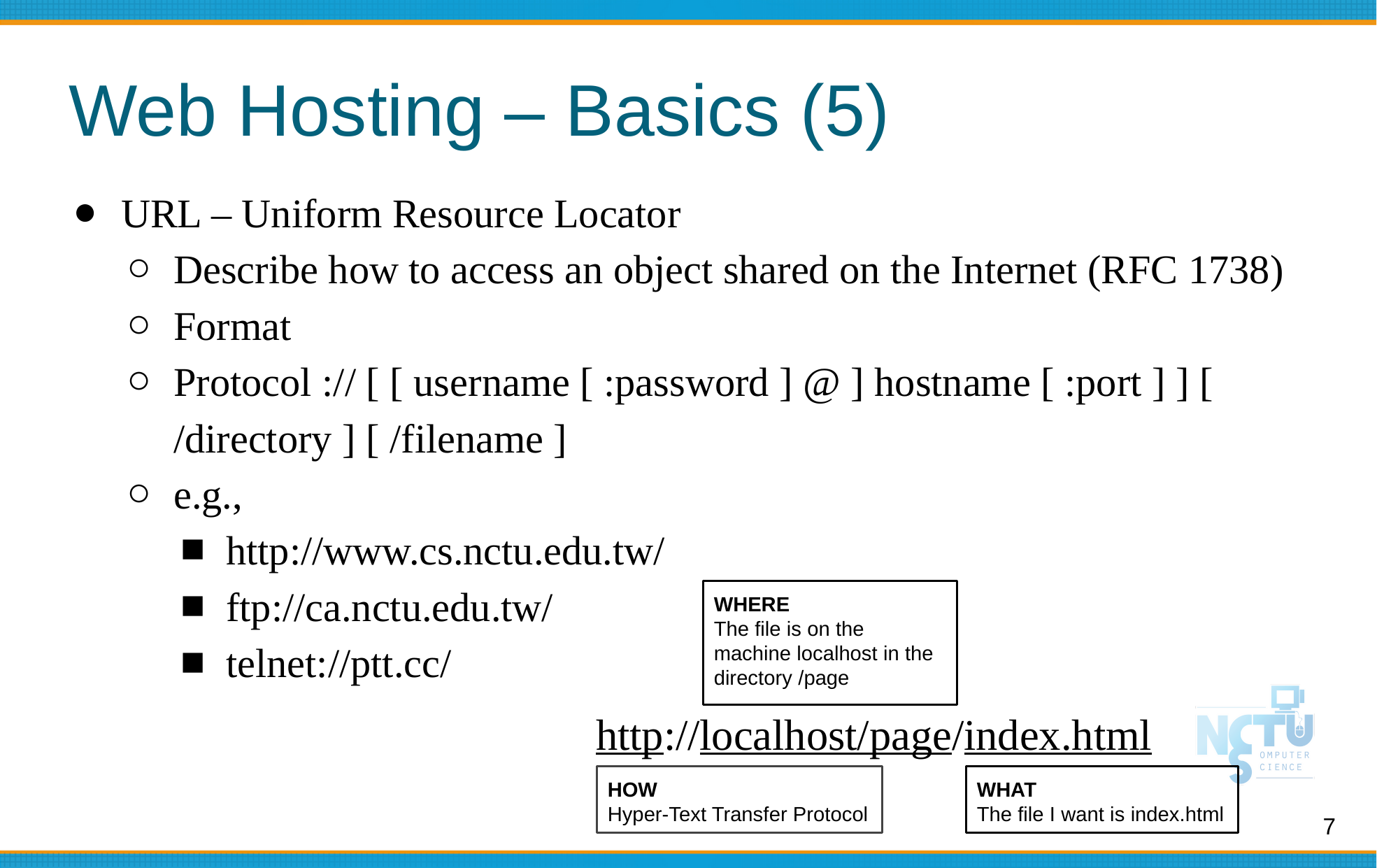

# Web Hosting – Basics (5)
URL – Uniform Resource Locator
Describe how to access an object shared on the Internet (RFC 1738)
Format
Protocol :// [ [ username [ :password ] @ ] hostname [ :port ] ] [ /directory ] [ /filename ]
e.g.,
http://www.cs.nctu.edu.tw/
ftp://ca.nctu.edu.tw/
telnet://ptt.cc/
WHERE
The file is on the machine localhost in the directory /page
http://localhost/page/index.html
HOW
Hyper-Text Transfer Protocol
WHAT
The file I want is index.html
7